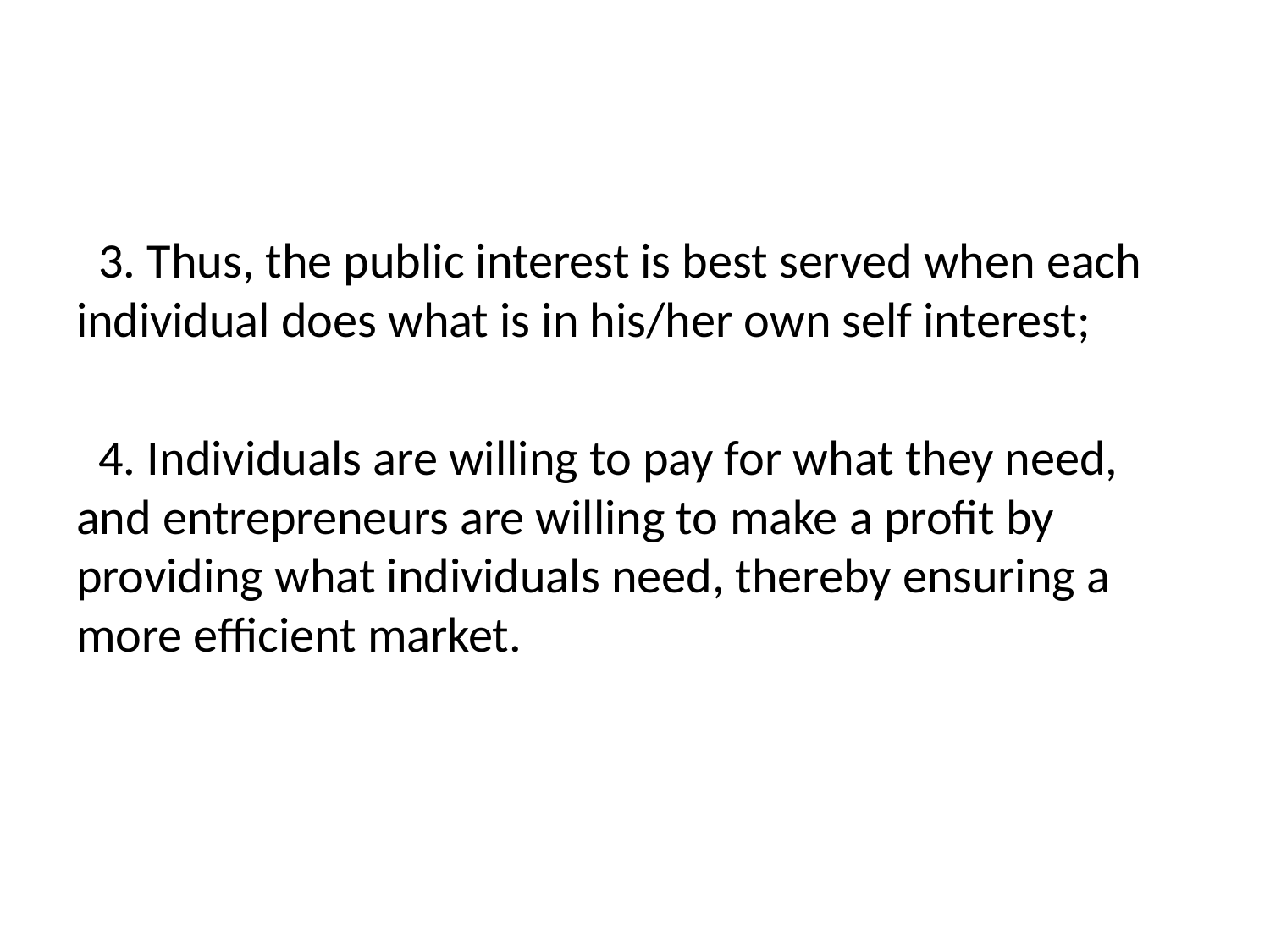

#
  3. Thus, the public interest is best served when each individual does what is in his/her own self interest;

  4. Individuals are willing to pay for what they need, and entrepreneurs are willing to make a profit by providing what individuals need, thereby ensuring a more efficient market.